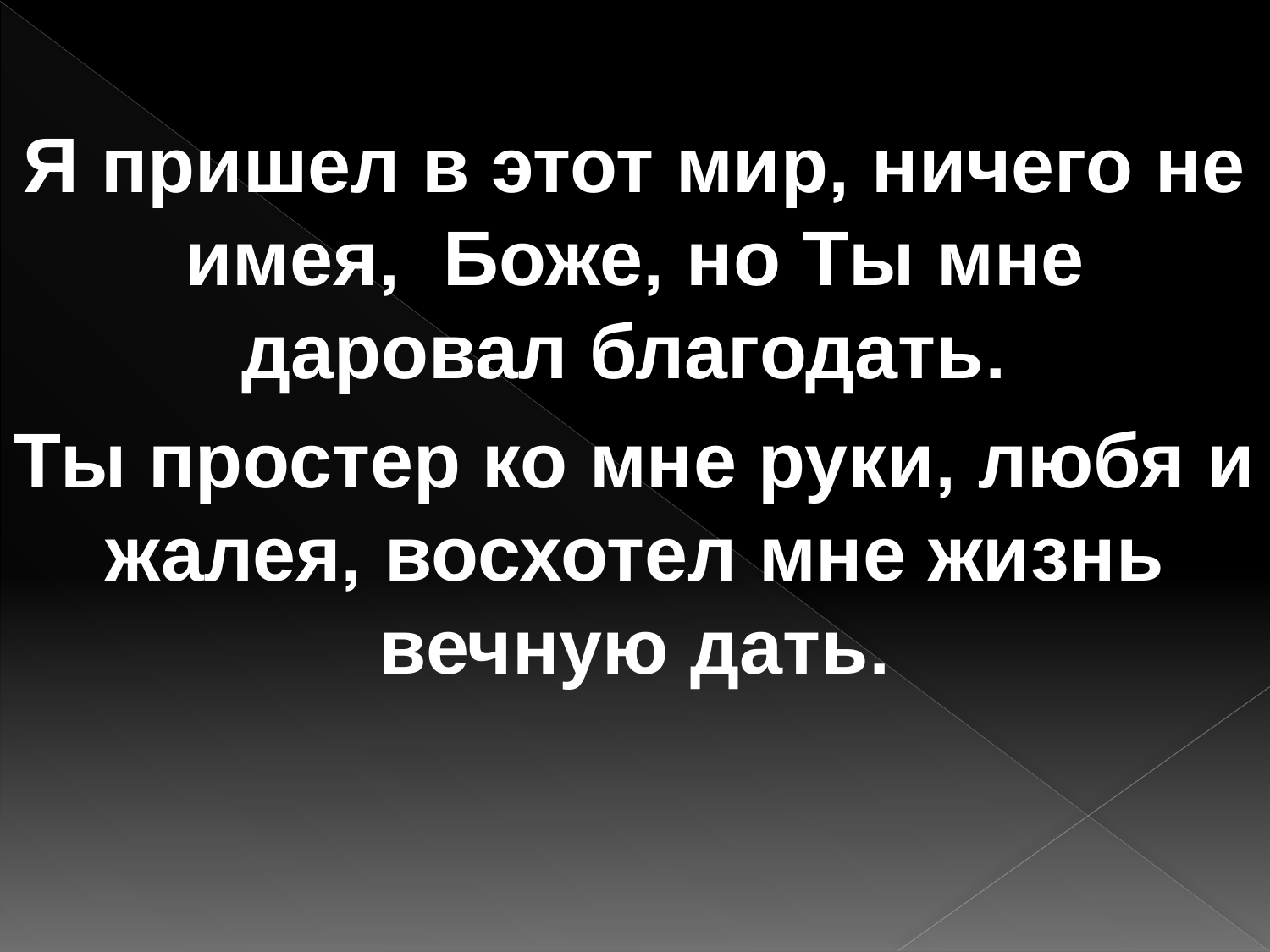

Я пришел в этот мир, ничего не имея,  Боже, но Ты мне даровал благодать.
Ты простер ко мне руки, любя и жалея, восхотел мне жизнь вечную дать.